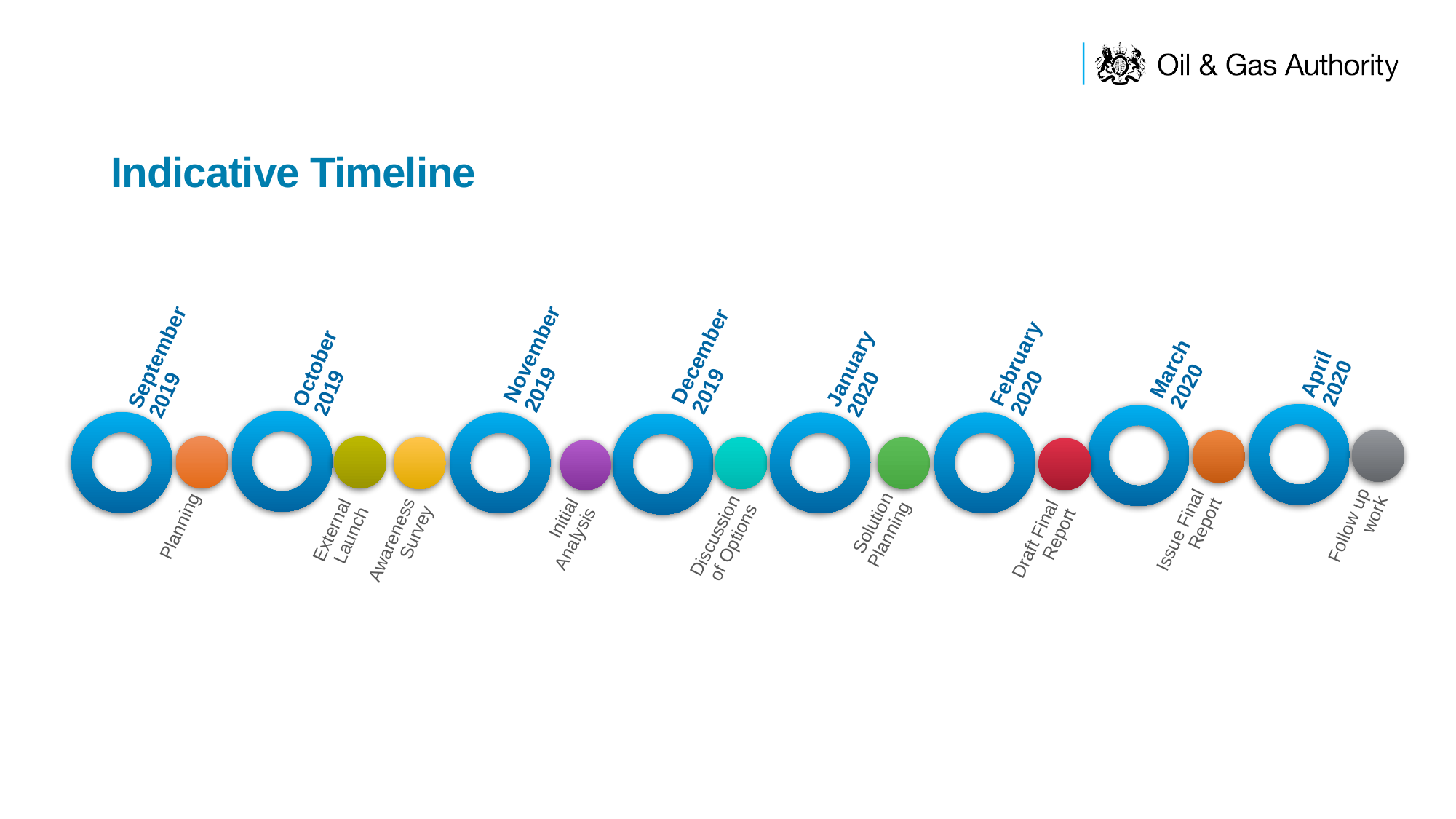

# Indicative Timeline
September 2019
November 2019
December 2019
April 2020
March 2020
February 2020
October 2019
January 2020
Follow up work
Planning
Solution Planning
Initial Analysis
External Launch
Draft Final Report
Discussion of Options
Awareness Survey
Issue Final Report